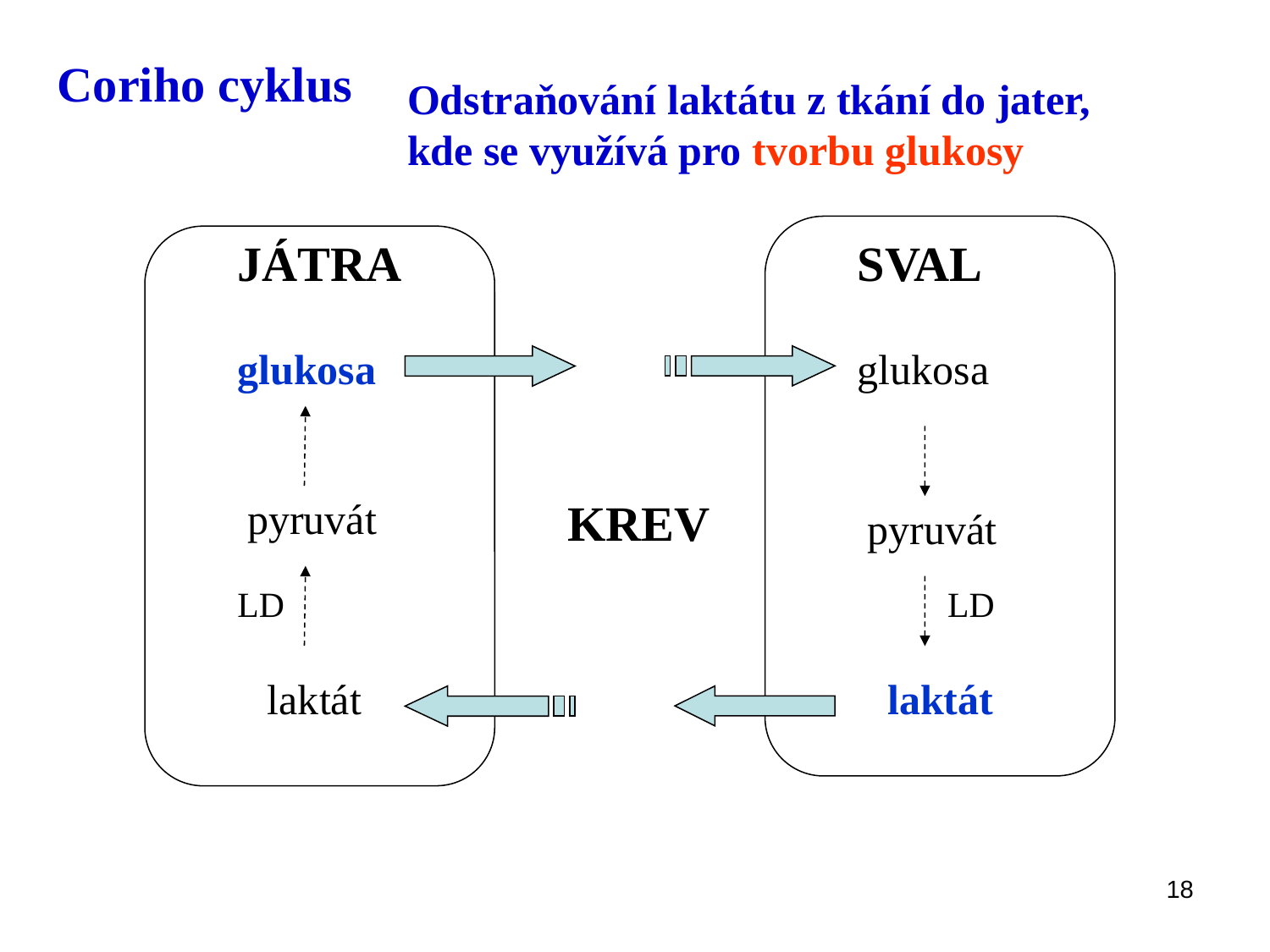

Coriho cyklus
Odstraňování laktátu z tkání do jater,
kde se využívá pro tvorbu glukosy

JÁTRA
SVAL
glukosa
glukosa

pyruvát
KREV
pyruvát

LD

LD
laktát
laktát

18